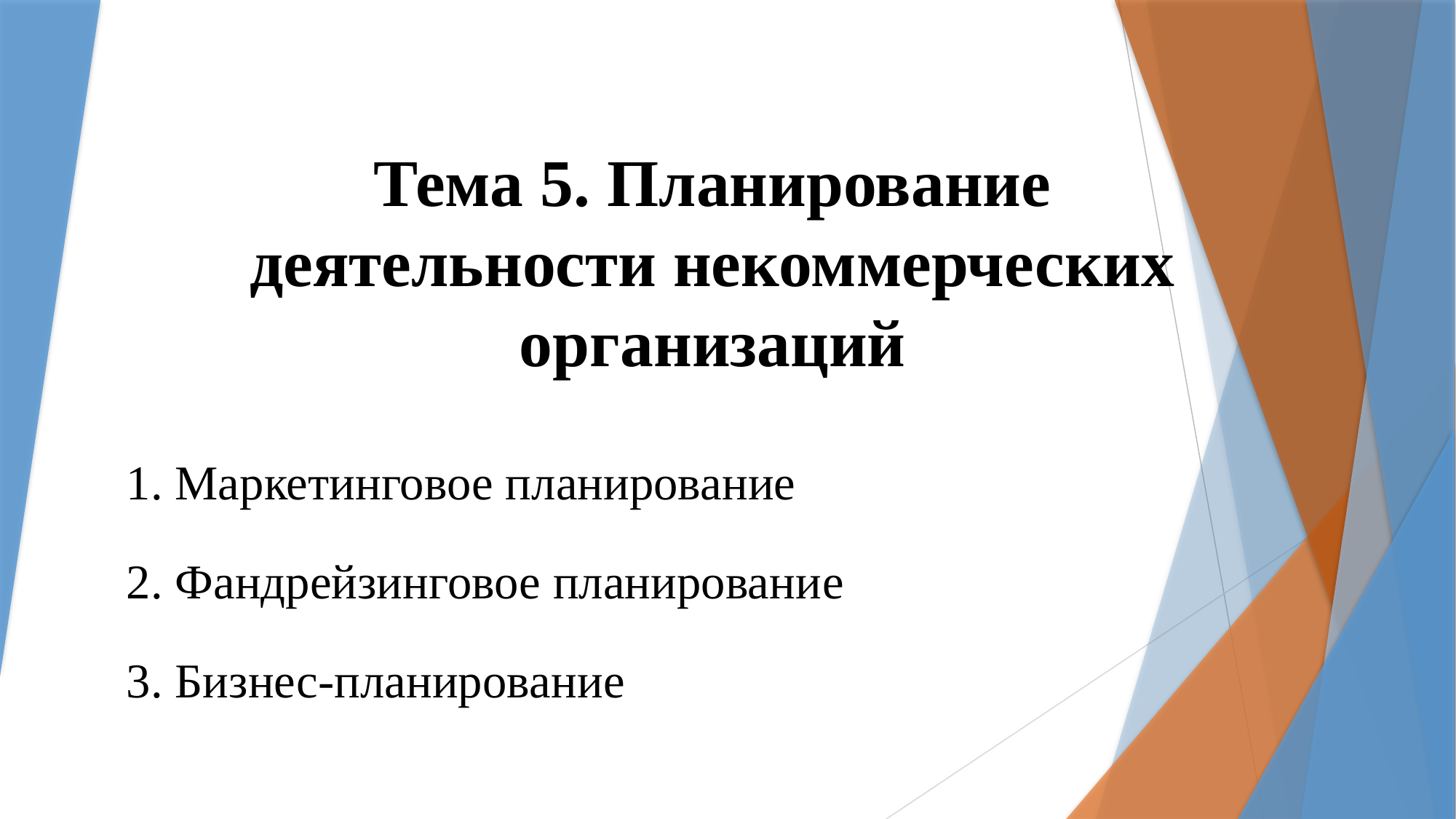

# Тема 5. Планирование деятельности некоммерческих организаций
1. Маркетинговое планирование
2. Фандрейзинговое планирование
3. Бизнес-планирование